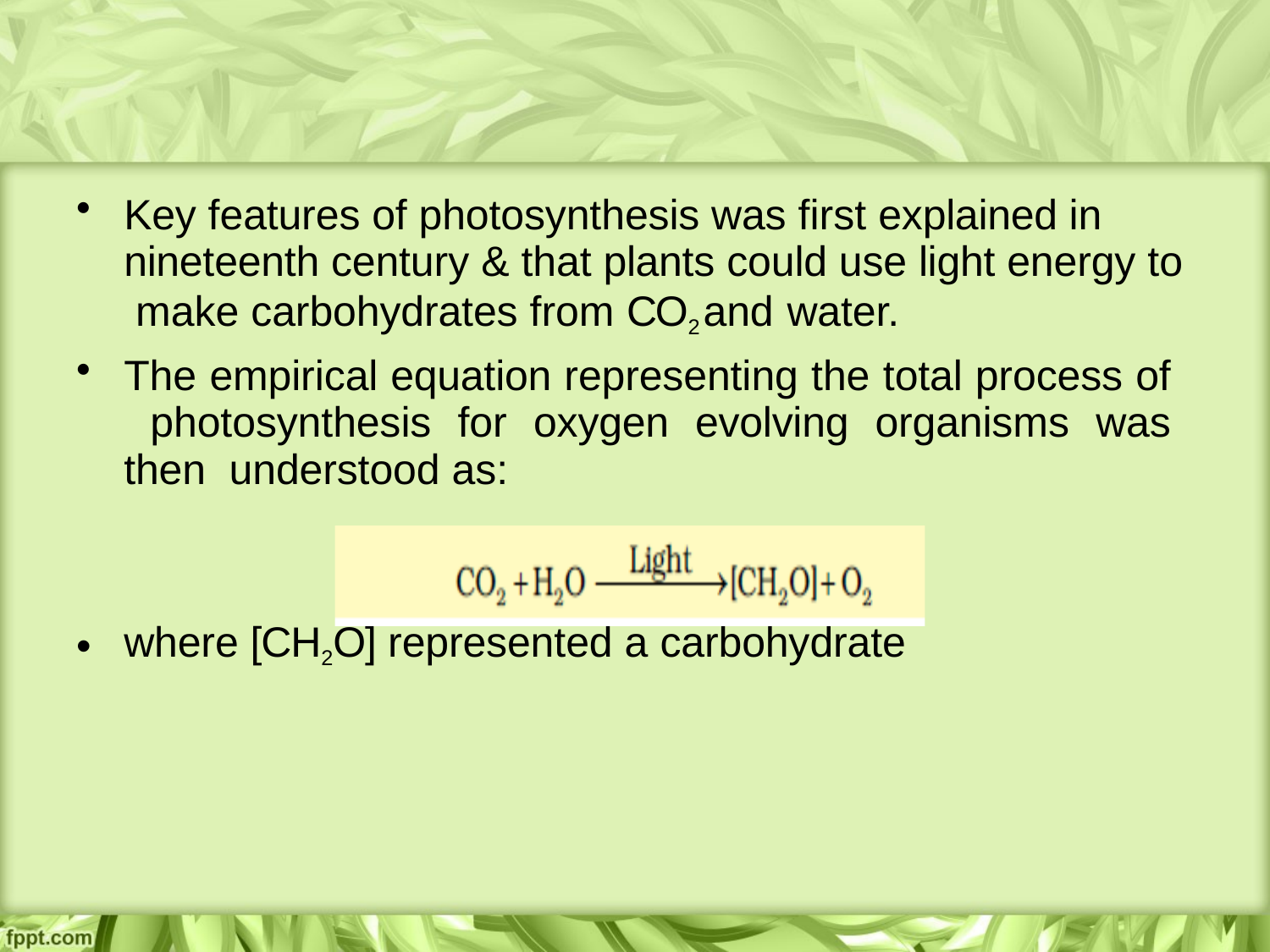

Key features of photosynthesis was first explained in  nineteenth century & that plants could use light energy to  make carbohydrates from CO2 and water.
The empirical equation representing the total process of  photosynthesis for oxygen evolving organisms was then  understood as:

where [CH2O] represented a carbohydrate
•